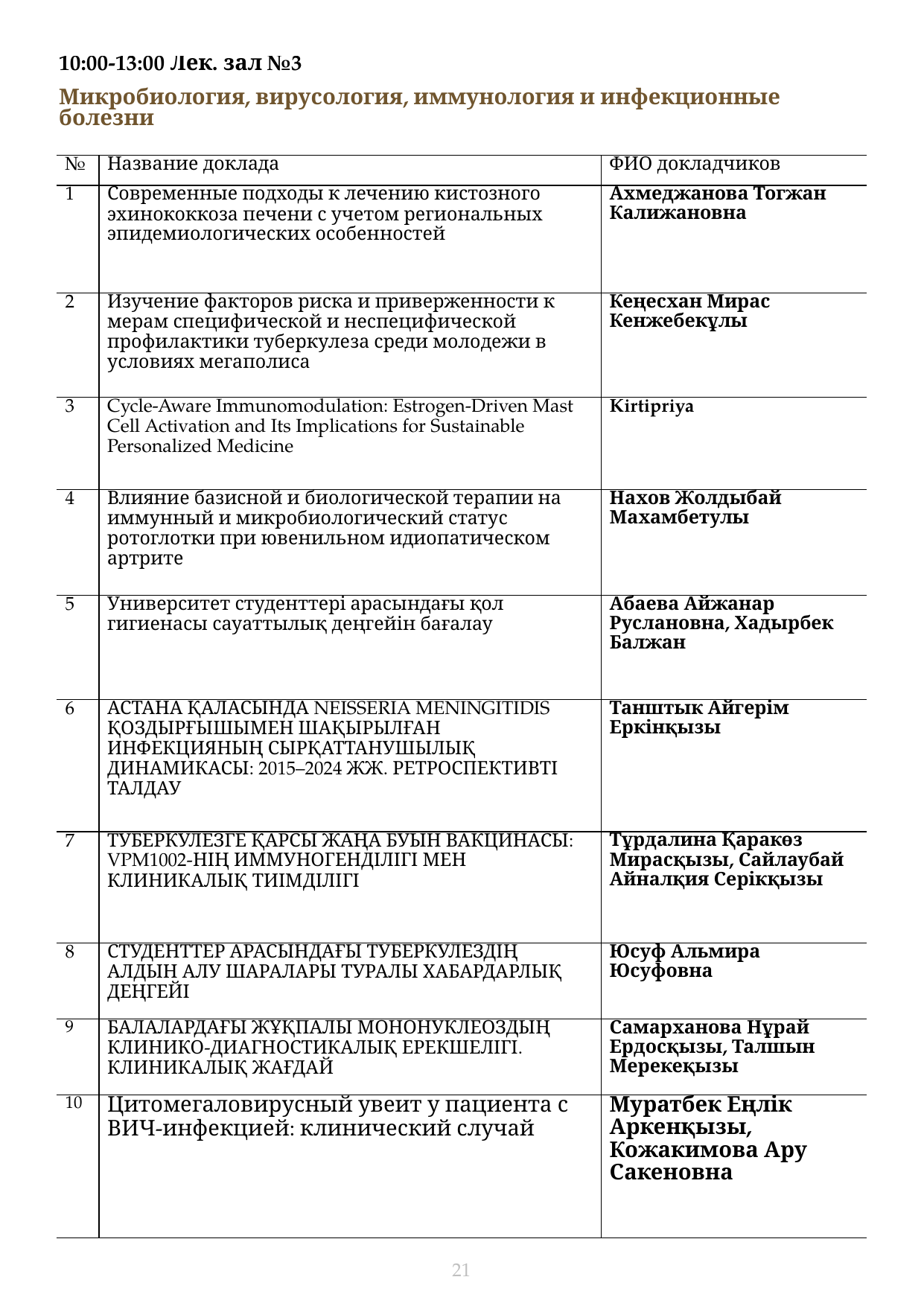

| 10:00-13:00 Лек. зал №3 Микробиология, вирусология, иммунология и инфекционные болезни |  |  |
| --- | --- | --- |
| № | Название доклада | ФИО докладчиков |
| 1 | Современные подходы к лечению кистозного эхинококкоза печени с учетом региональных эпидемиологических особенностей | Ахмеджанова Тогжан Калижановна |
| 2 | Изучение факторов риска и приверженности к мерам специфической и неспецифической профилактики туберкулеза среди молодежи в условиях мегаполиса | Кеңесхан Мирас Кенжебекұлы |
| 3 | Cycle-Aware Immunomodulation: Estrogen-Driven Mast Cell Activation and Its Implications for Sustainable Personalized Medicine | Kirtipriya |
| 4 | Влияние базисной и биологической терапии на иммунный и микробиологический статус ротоглотки при ювенильном идиопатическом артрите | Нахов Жолдыбай Махамбетулы |
| 5 | Университет студенттері арасындағы қол гигиенасы сауаттылық деңгейін бағалау | Абаева Айжанар Руслановна, Хадырбек Балжан |
| 6 | АСТАНА ҚАЛАСЫНДА NEISSERIA MENINGITIDIS ҚОЗДЫРҒЫШЫМЕН ШАҚЫРЫЛҒАН ИНФЕКЦИЯНЫҢ СЫРҚАТТАНУШЫЛЫҚ ДИНАМИКАСЫ: 2015–2024 ЖЖ. РЕТРОСПЕКТИВТІ ТАЛДАУ | Танштык Айгерім Еркінқызы |
| 7 | ТУБЕРКУЛЕЗГЕ ҚАРСЫ ЖАҢА БУЫН ВАКЦИНАСЫ: VPM1002-НІҢ ИММУНОГЕНДІЛІГІ МЕН КЛИНИКАЛЫҚ ТИІМДІЛІГІ | Тұрдалина Қаракөз Мирасқызы, Сайлаубай Айналқия Серікқызы |
| 8 | СТУДЕНТТЕР АРАСЫНДАҒЫ ТУБЕРКУЛЕЗДІҢ АЛДЫН АЛУ ШАРАЛАРЫ ТУРАЛЫ ХАБАРДАРЛЫҚ ДЕҢГЕЙІ | Юсуф Альмира Юсуфовна |
| 9 | БАЛАЛАРДАҒЫ ЖҰҚПАЛЫ МОНОНУКЛЕОЗДЫҢ КЛИНИКО-ДИАГНОСТИКАЛЫҚ ЕРЕКШЕЛІГІ. КЛИНИКАЛЫҚ ЖАҒДАЙ | Самарханова Нұрай Ердосқызы, Талшын Мерекеқызы |
| 10 | Цитомегаловирусный увеит у пациента с ВИЧ-инфекцией: клинический случай | Муратбек Еңлік Аркенқызы, Кожакимова Ару Сакеновна |
21